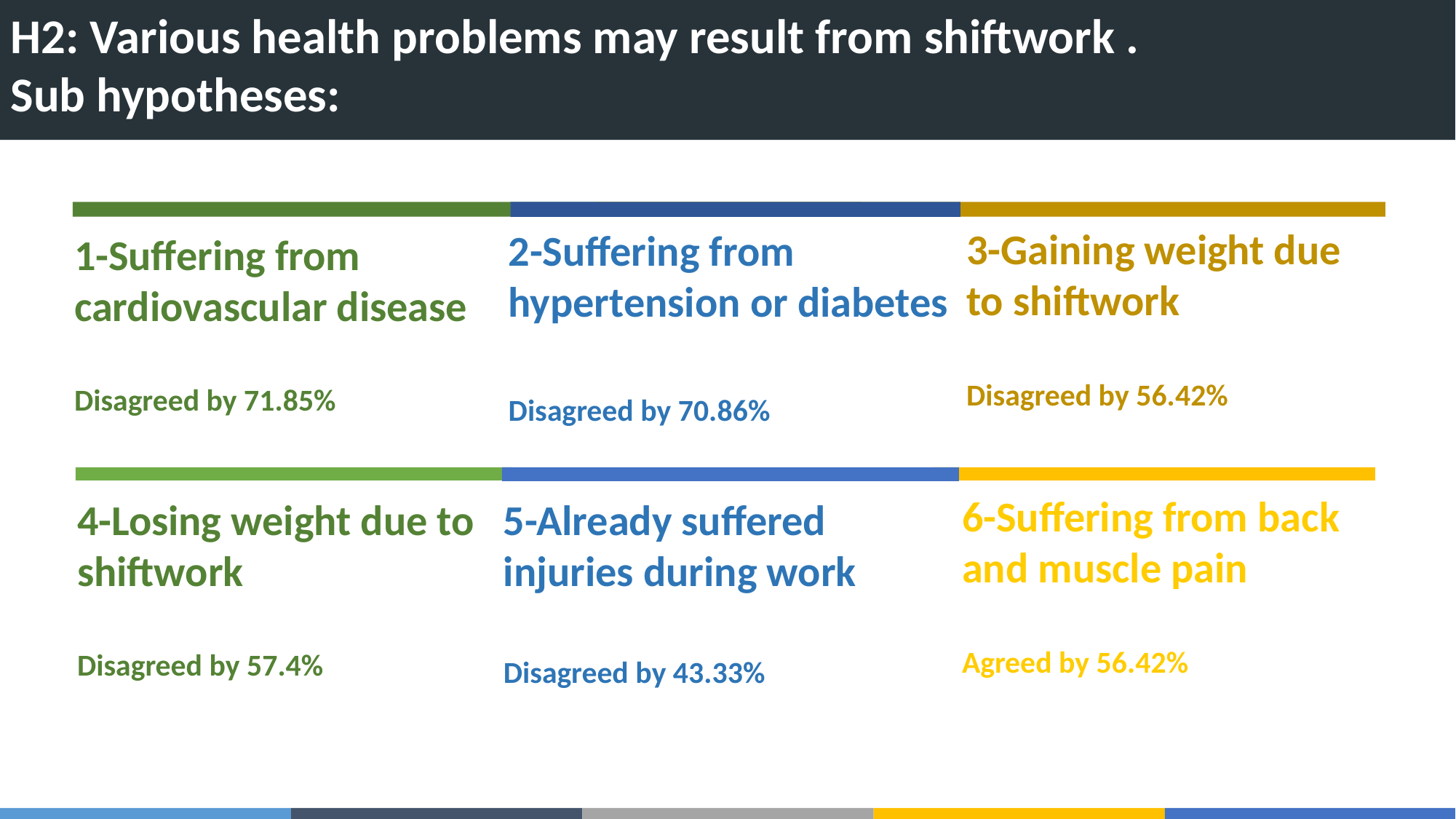

H2: Various health problems may result from shiftwork .
Sub hypotheses:

3-Gaining weight due to shiftwork

Disagreed by 56.42%

2-Suffering from hypertension or diabetes

Disagreed by 70.86%

1-Suffering from cardiovascular disease

Disagreed by 71.85%

6-Suffering from back  and muscle pain

Agreed by 56.42%
4-Losing weight due to shiftwork

Disagreed by 57.4%

5-Already suffered injuries during work

Disagreed by 43.33%